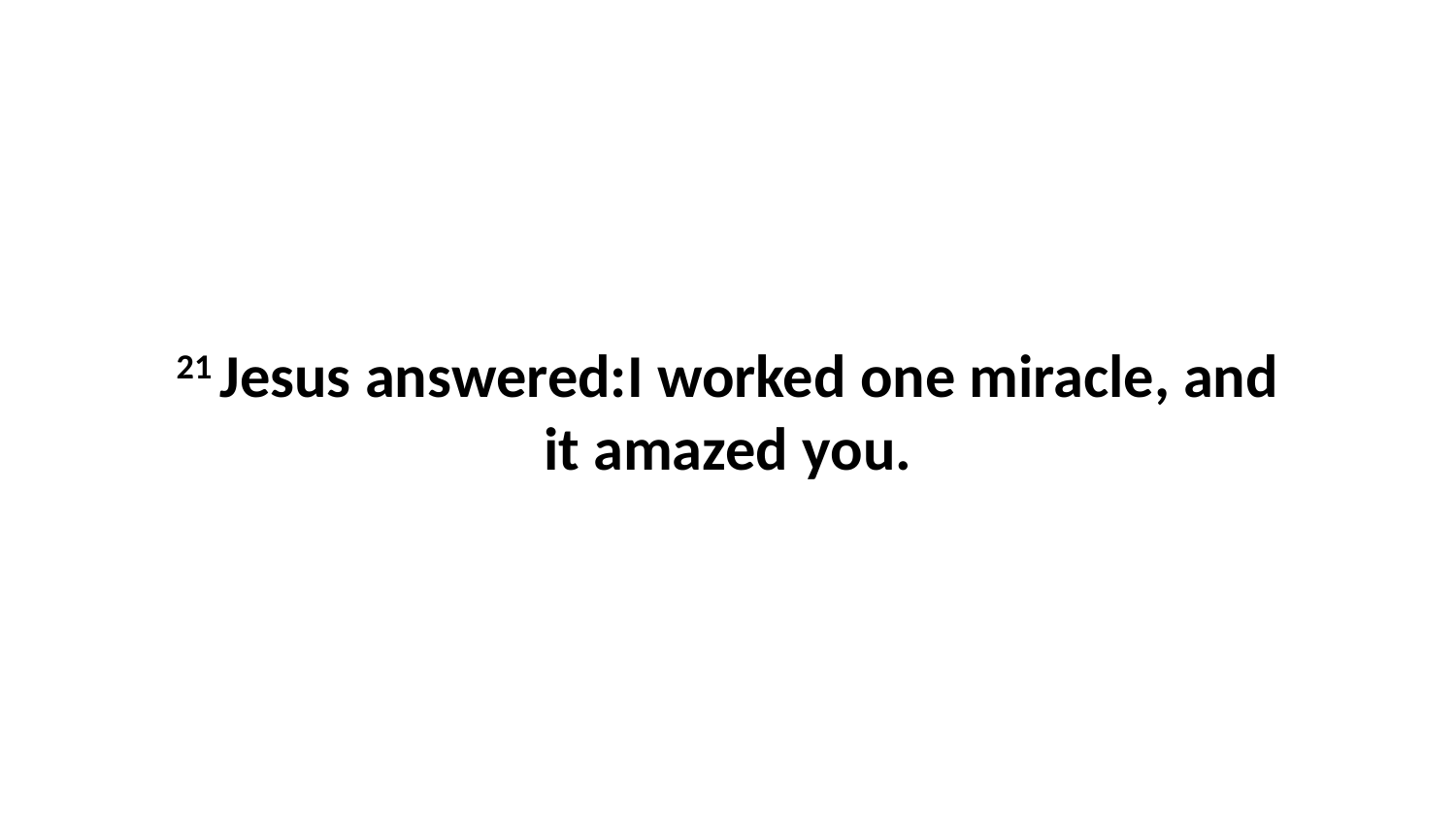

21 Jesus answered:I worked one miracle, and it amazed you.